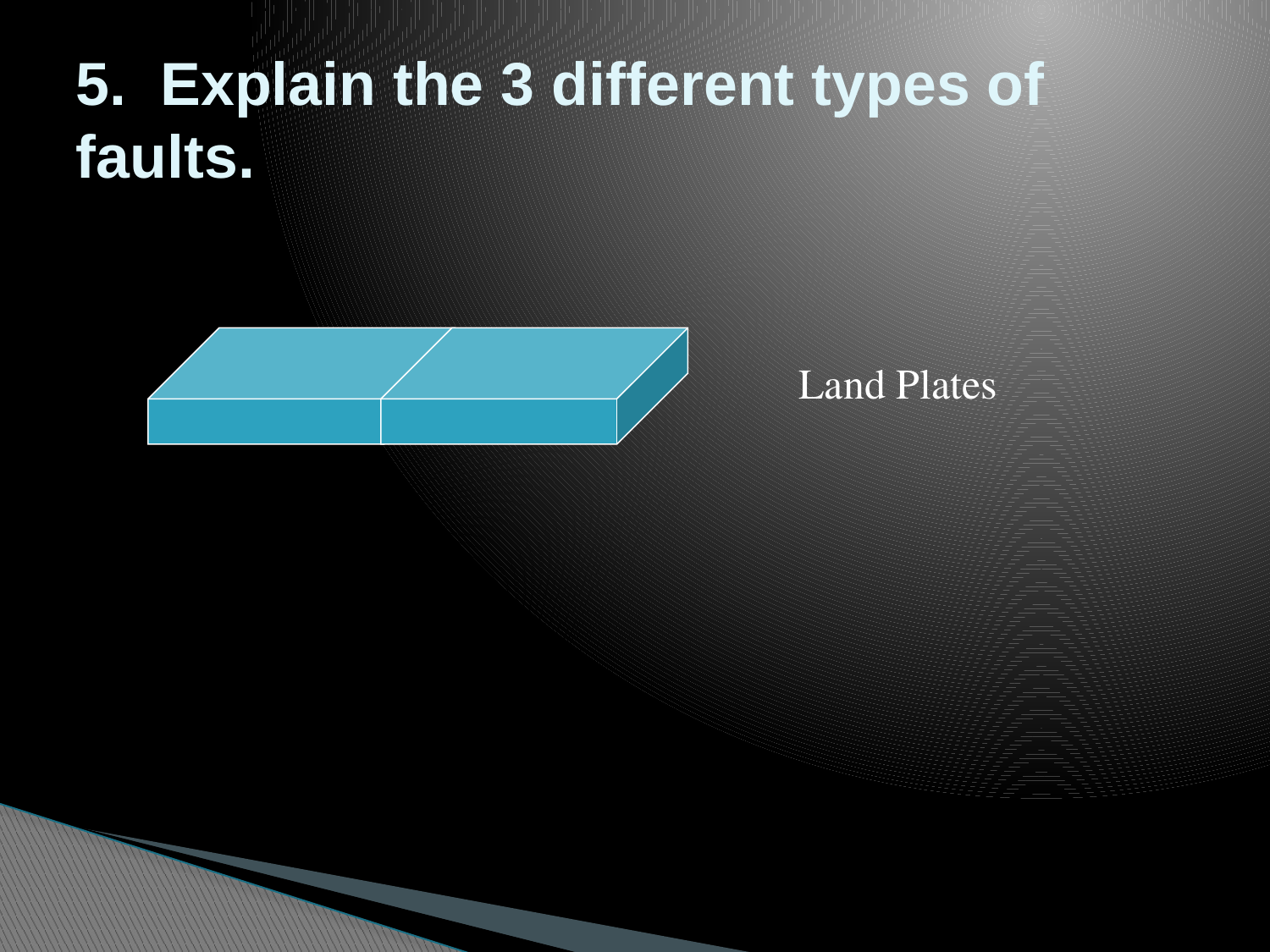

# 5.  Explain the 3 different types of faults.

Land Plates